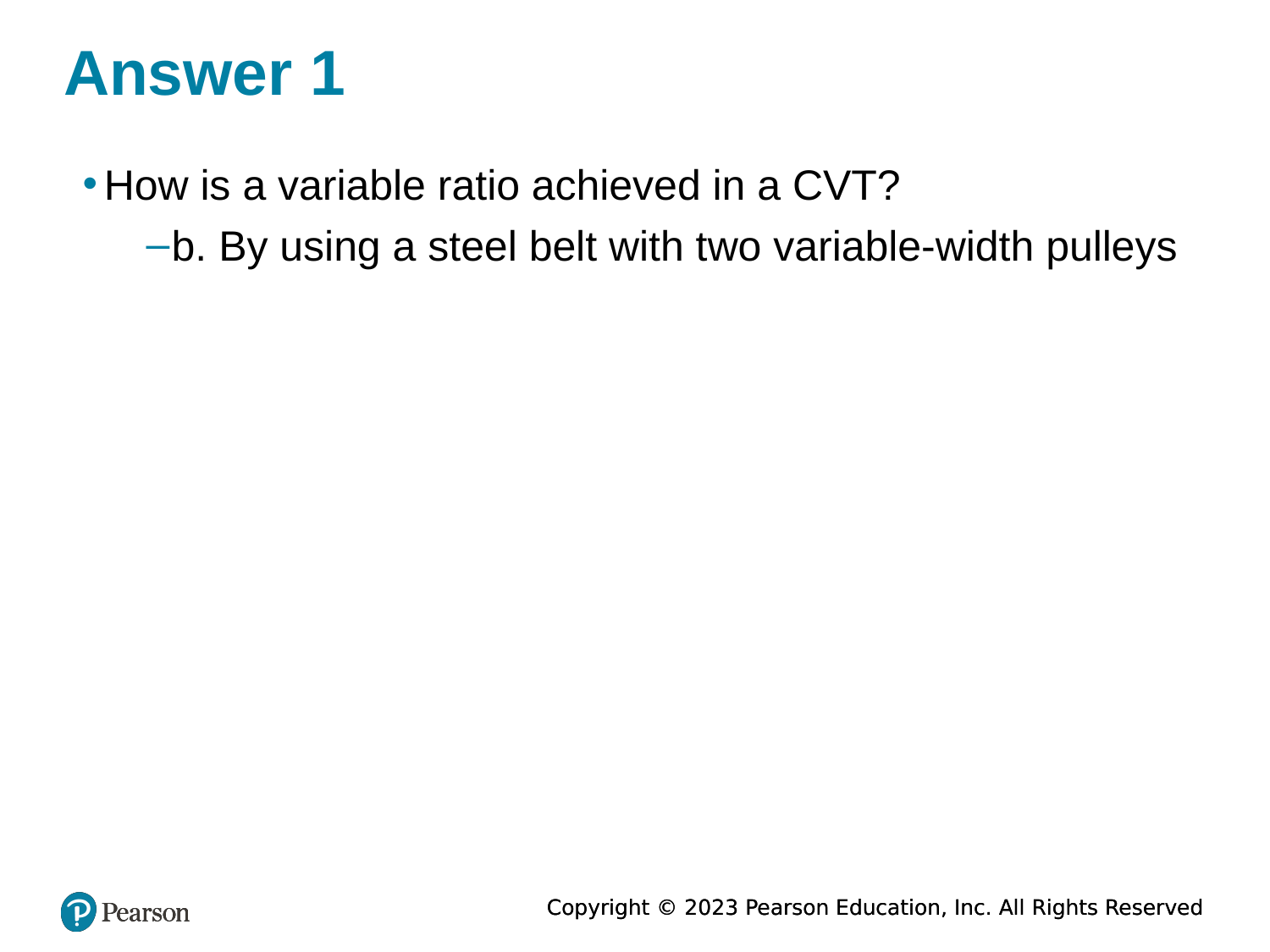

# Answer 1
How is a variable ratio achieved in a CVT?
b. By using a steel belt with two variable-width pulleys